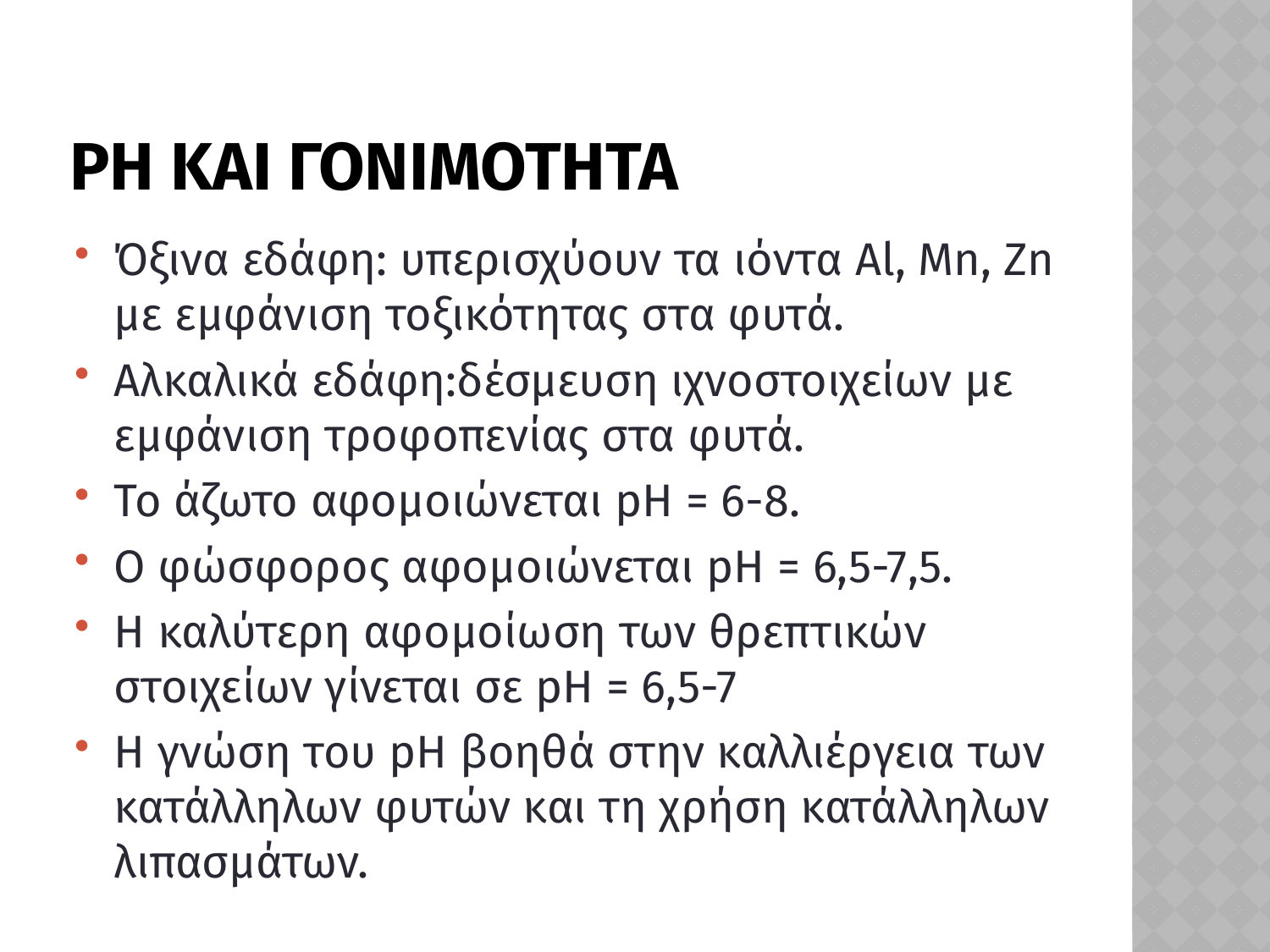

# ρh και γονιμοτητα
Όξινα εδάφη: υπερισχύουν τα ιόντα Al, Mn, Zn με εμφάνιση τοξικότητας στα φυτά.
Αλκαλικά εδάφη:δέσμευση ιχνοστοιχείων με εμφάνιση τροφοπενίας στα φυτά.
Το άζωτο αφομοιώνεται pH = 6-8.
Ο φώσφορος αφομοιώνεται pH = 6,5-7,5.
Η καλύτερη αφομοίωση των θρεπτικών στοιχείων γίνεται σε pH = 6,5-7
Η γνώση του pH βοηθά στην καλλιέργεια των κατάλληλων φυτών και τη χρήση κατάλληλων λιπασμάτων.